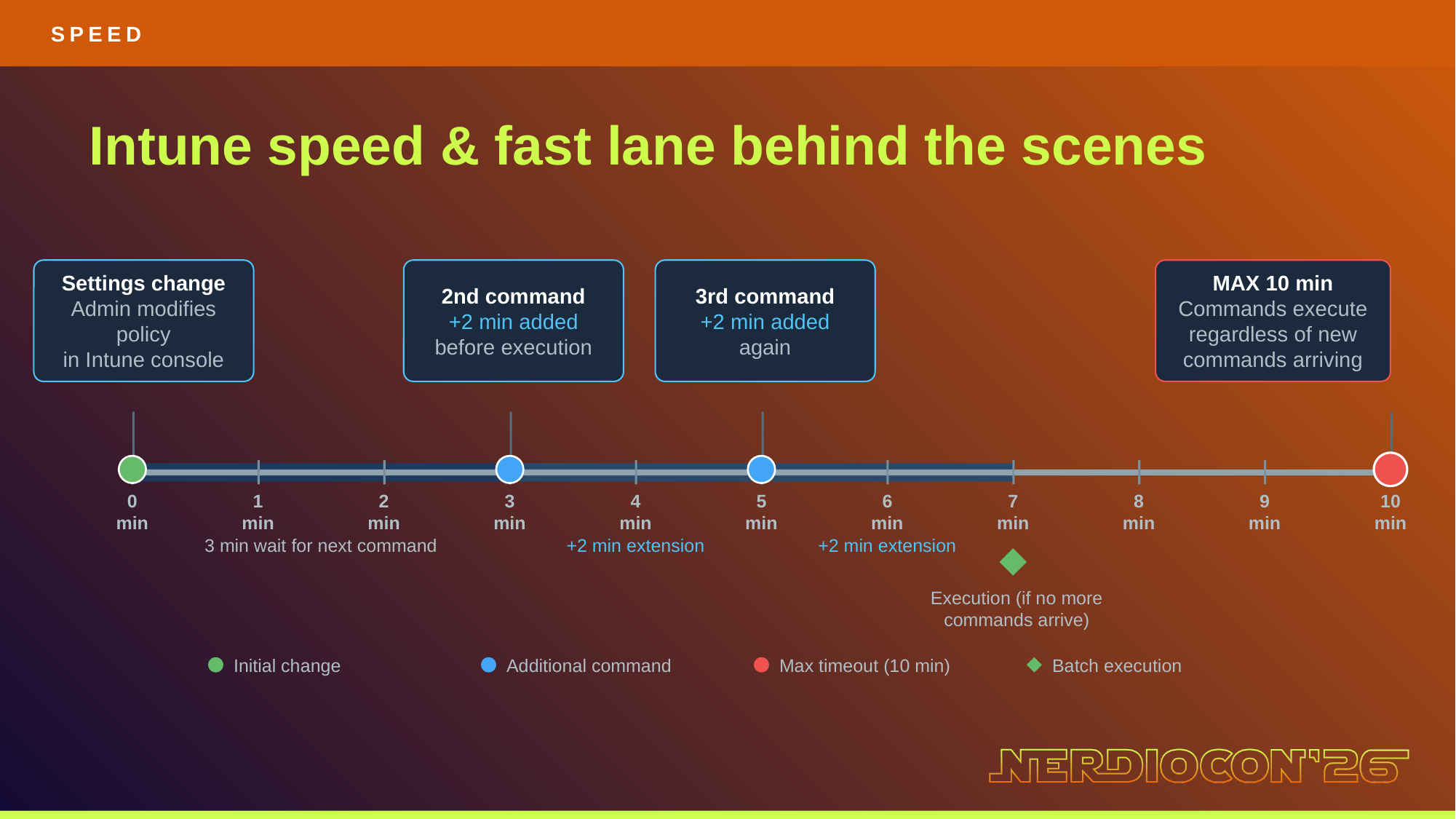

SPEED
Intune speed & fast lane behind the scenes
Settings change
Admin modifies policy
in Intune console
2nd command
+2 min added
before execution
3rd command
+2 min added
again
MAX 10 min
Commands execute
regardless of new
commands arriving

0 min
1 min
2 min
3 min
4 min
5 min
6 min
7 min
8 min
9 min
10 min
3 min wait for next command
+2 min extension
+2 min extension

Execution (if no more commands arrive)
Initial change
Additional command
Max timeout (10 min)
Batch execution